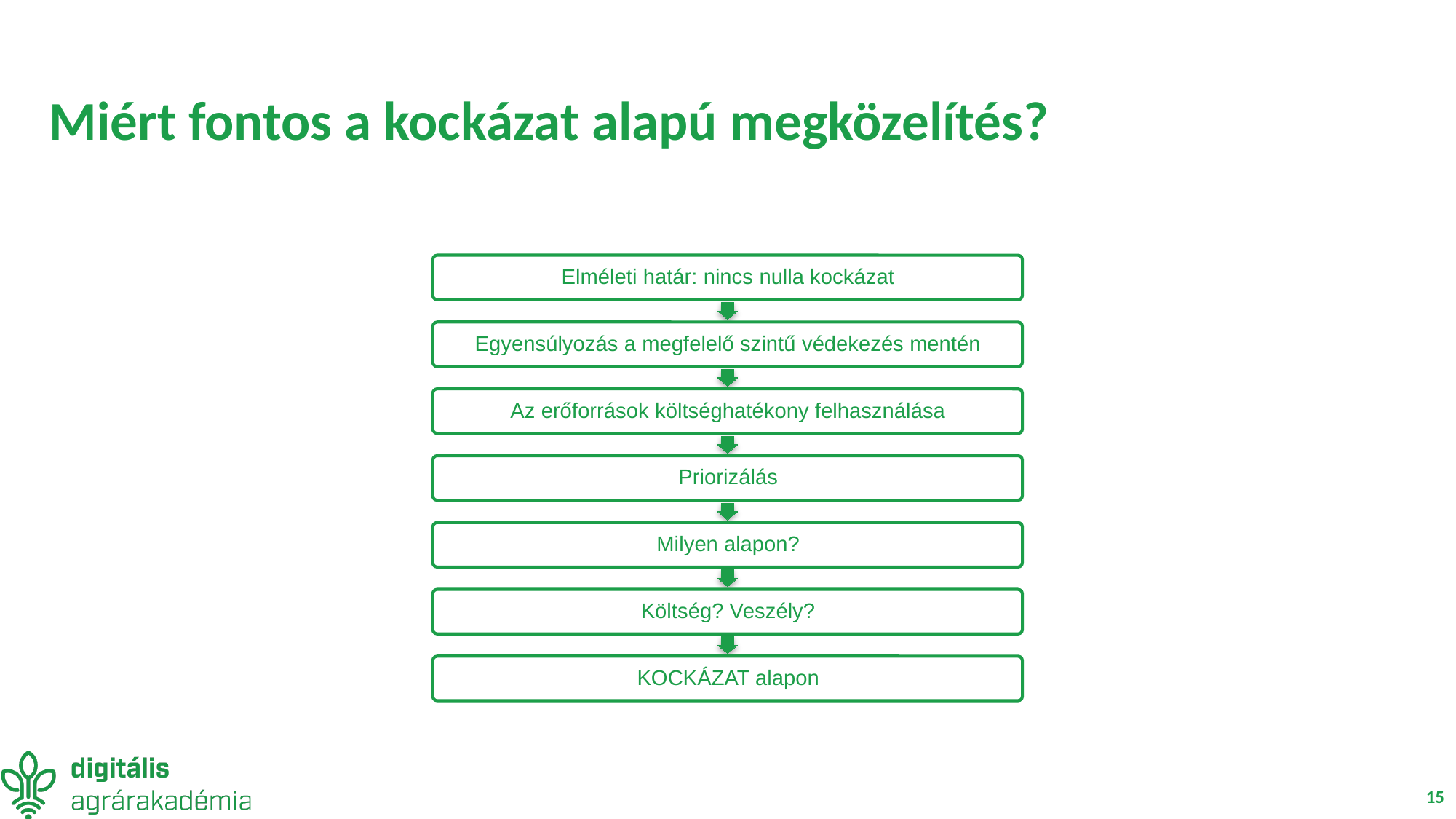

# Miért fontos a kockázat alapú megközelítés?
Elméleti határ: nincs nulla kockázat

Egyensúlyozás a megfelelő szintű védekezés mentén

Az erőforrások költséghatékony felhasználása

Priorizálás

Milyen alapon?

Költség? Veszély?

KOCKÁZAT alapon
15